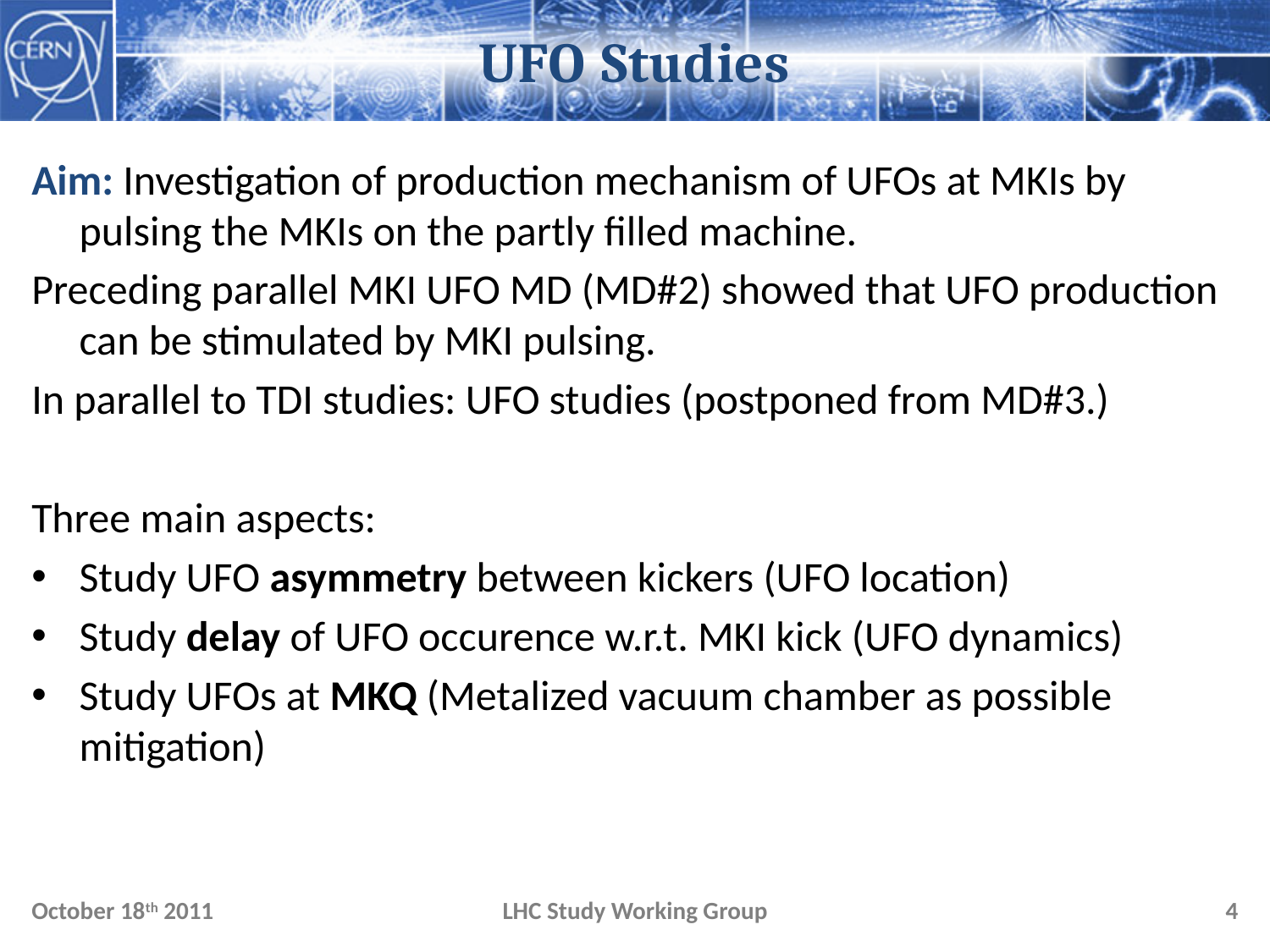

# UFO Studies
Aim: Investigation of production mechanism of UFOs at MKIs by pulsing the MKIs on the partly filled machine.
Preceding parallel MKI UFO MD (MD#2) showed that UFO production can be stimulated by MKI pulsing.
In parallel to TDI studies: UFO studies (postponed from MD#3.)

Three main aspects:
Study UFO asymmetry between kickers (UFO location)
Study delay of UFO occurence w.r.t. MKI kick (UFO dynamics)
Study UFOs at MKQ (Metalized vacuum chamber as possible mitigation)